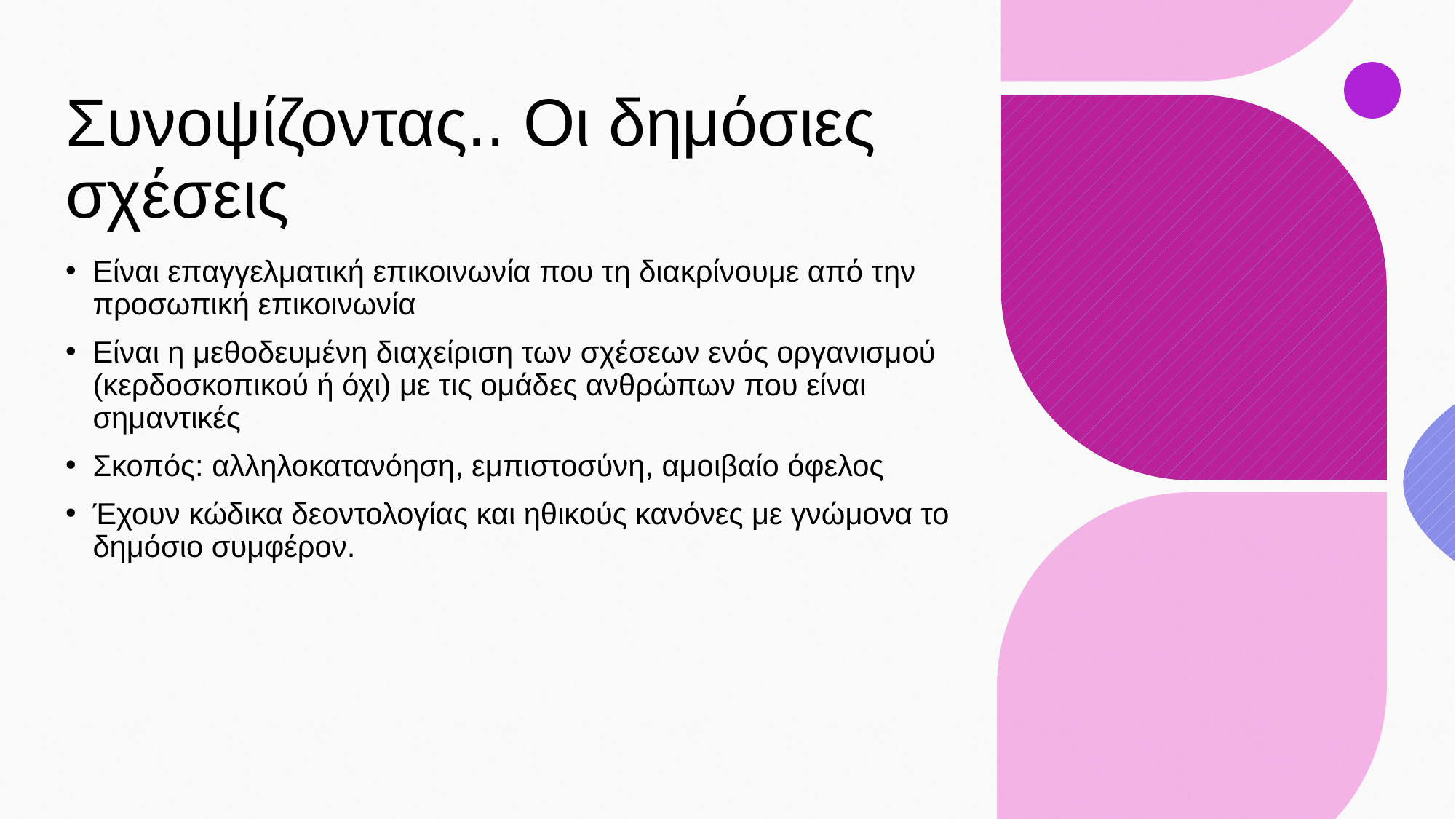

# Συνοψίζοντας.. Οι δημόσιες σχέσεις
Είναι επαγγελματική επικοινωνία που τη διακρίνουμε από την προσωπική επικοινωνία
Είναι η μεθοδευμένη διαχείριση των σχέσεων ενός οργανισμού (κερδοσκοπικού ή όχι) με τις ομάδες ανθρώπων που είναι σημαντικές
Σκοπός: αλληλοκατανόηση, εμπιστοσύνη, αμοιβαίο όφελος
Έχουν κώδικα δεοντολογίας και ηθικούς κανόνες με γνώμονα το δημόσιο συμφέρον.